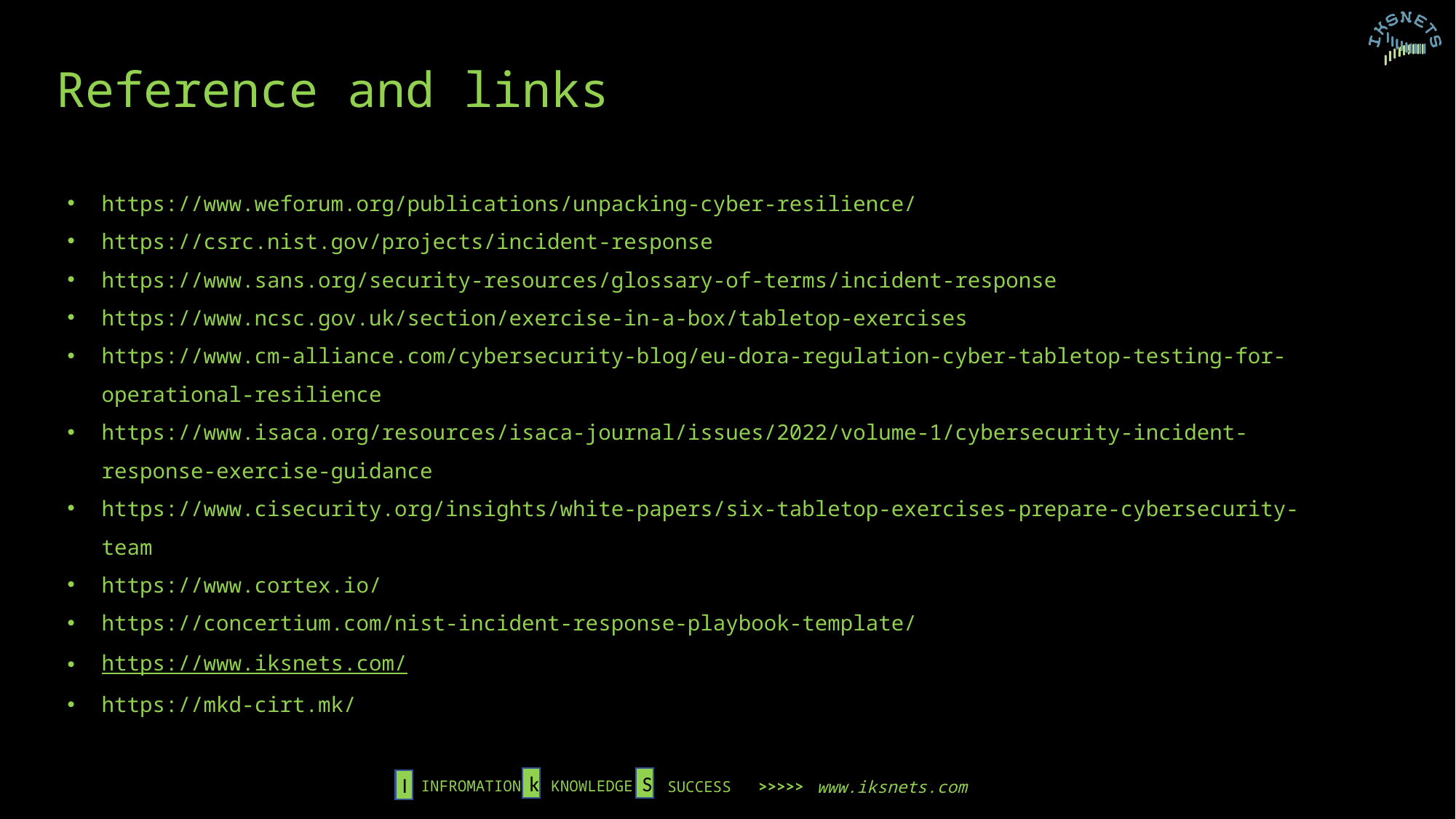

Reference and links
https://www.weforum.org/publications/unpacking-cyber-resilience/
https://csrc.nist.gov/projects/incident-response
https://www.sans.org/security-resources/glossary-of-terms/incident-response
https://www.ncsc.gov.uk/section/exercise-in-a-box/tabletop-exercises
https://www.cm-alliance.com/cybersecurity-blog/eu-dora-regulation-cyber-tabletop-testing-for-operational-resilience
https://www.isaca.org/resources/isaca-journal/issues/2022/volume-1/cybersecurity-incident-response-exercise-guidance
https://www.cisecurity.org/insights/white-papers/six-tabletop-exercises-prepare-cybersecurity-team
https://www.cortex.io/
https://concertium.com/nist-incident-response-playbook-template/
https://www.iksnets.com/
https://mkd-cirt.mk/
k
S
I
INFROMATION
KNOWLEDGE
www.iksnets.com
SUCCESS   >>>>>